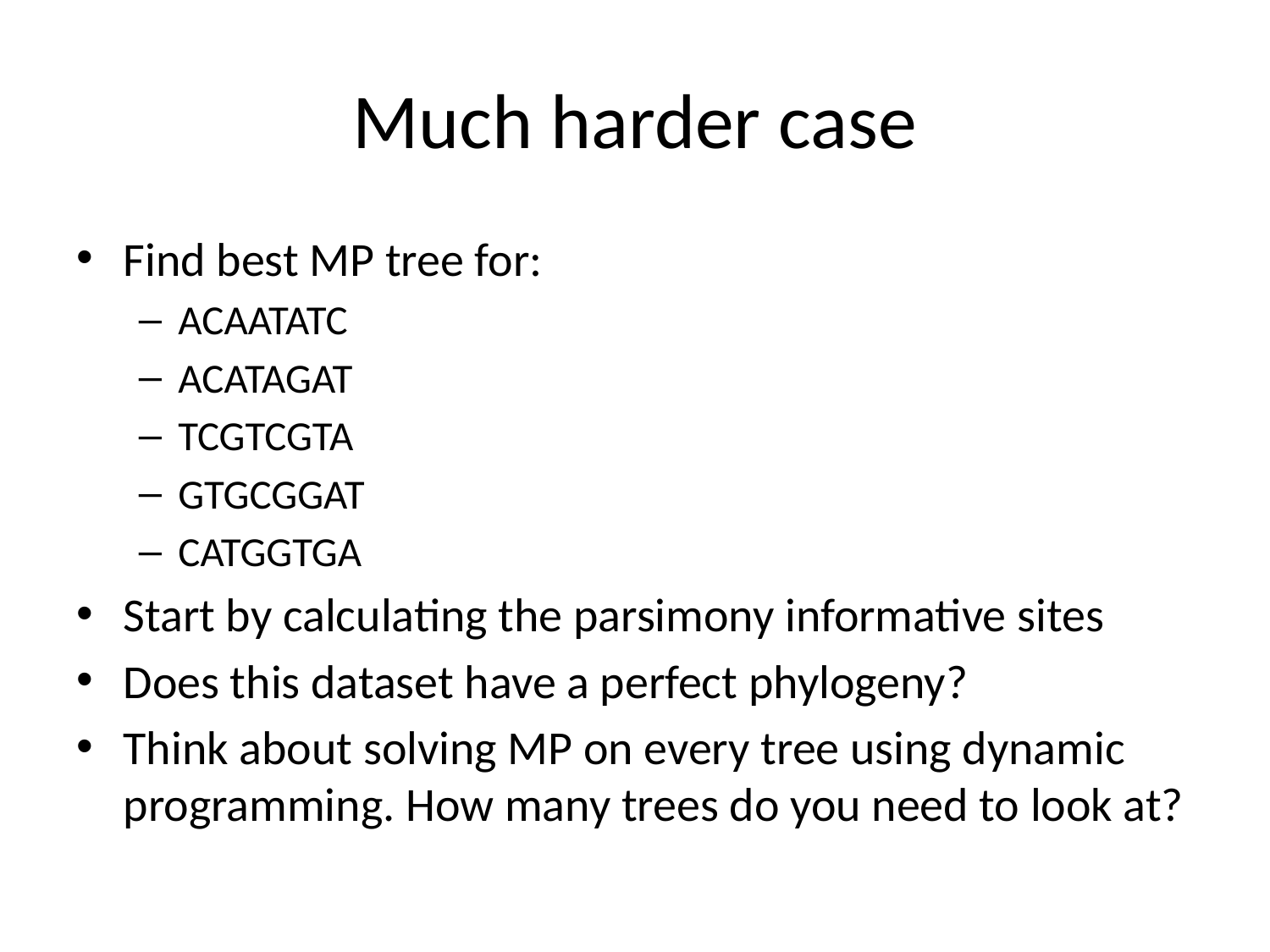

# Much harder case
Find best MP tree for:
ACAATATC
ACATAGAT
TCGTCGTA
GTGCGGAT
CATGGTGA
Start by calculating the parsimony informative sites
Does this dataset have a perfect phylogeny?
Think about solving MP on every tree using dynamic programming. How many trees do you need to look at?